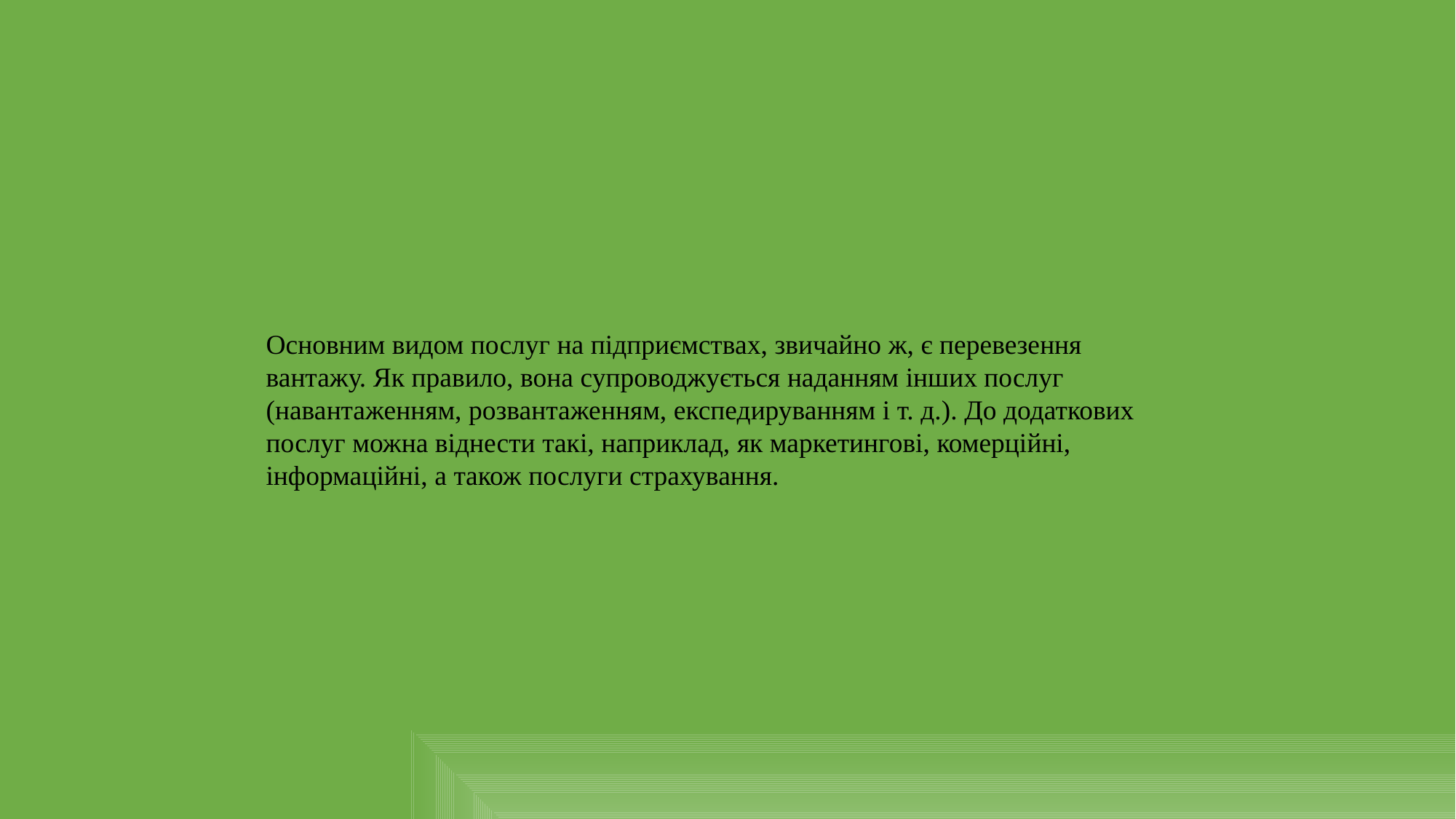

Основним видом послуг на підприємствах, звичайно ж, є перевезення вантажу. Як правило, вона супроводжується наданням інших послуг (навантаженням, розвантаженням, експедируванням і т. д.). До додаткових послуг можна віднести такі, наприклад, як маркетингові, комерційні, інформаційні, а також послуги страхування.